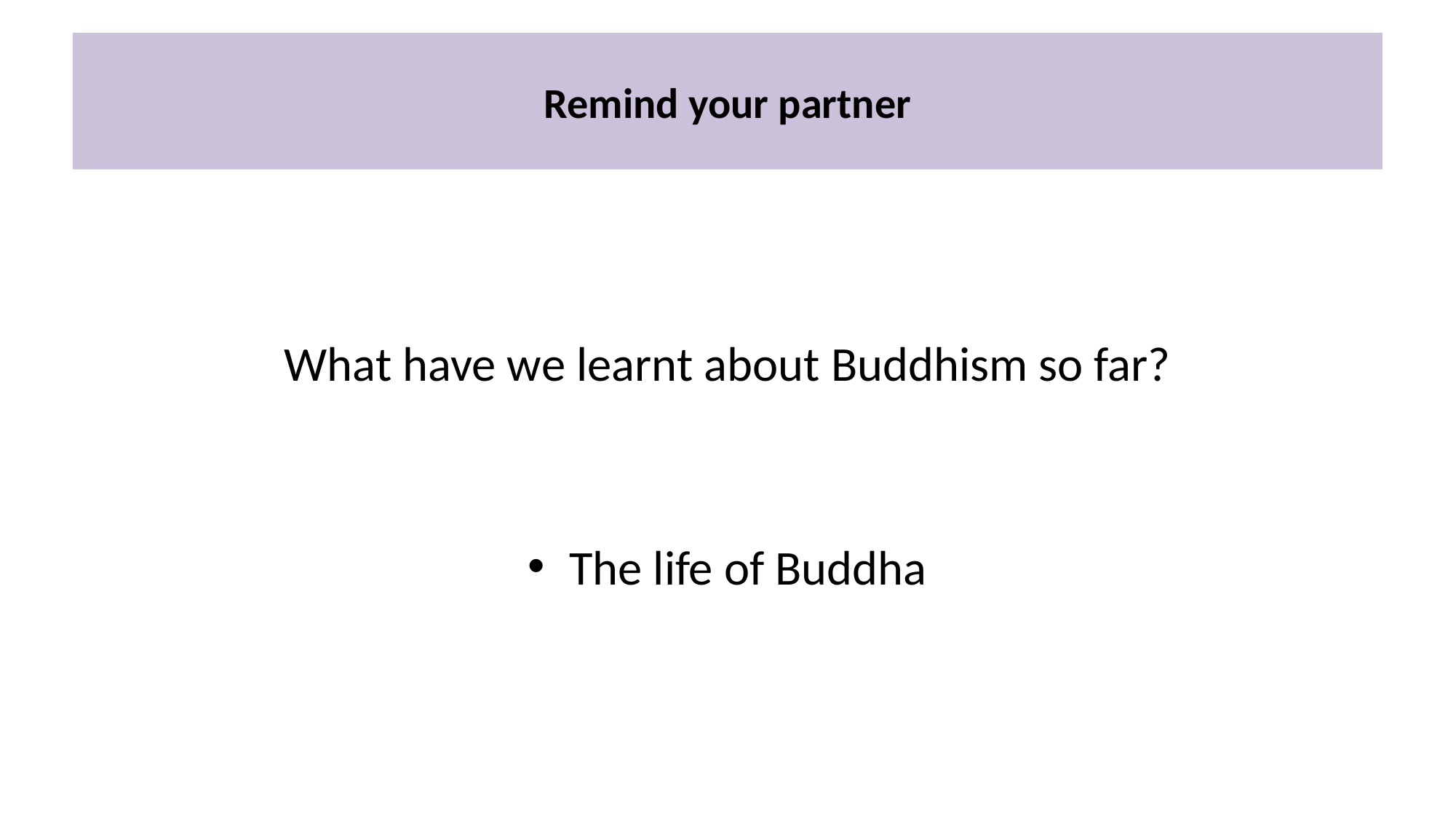

# Remind your partner

What have we learnt about Buddhism so far?

The life of Buddha